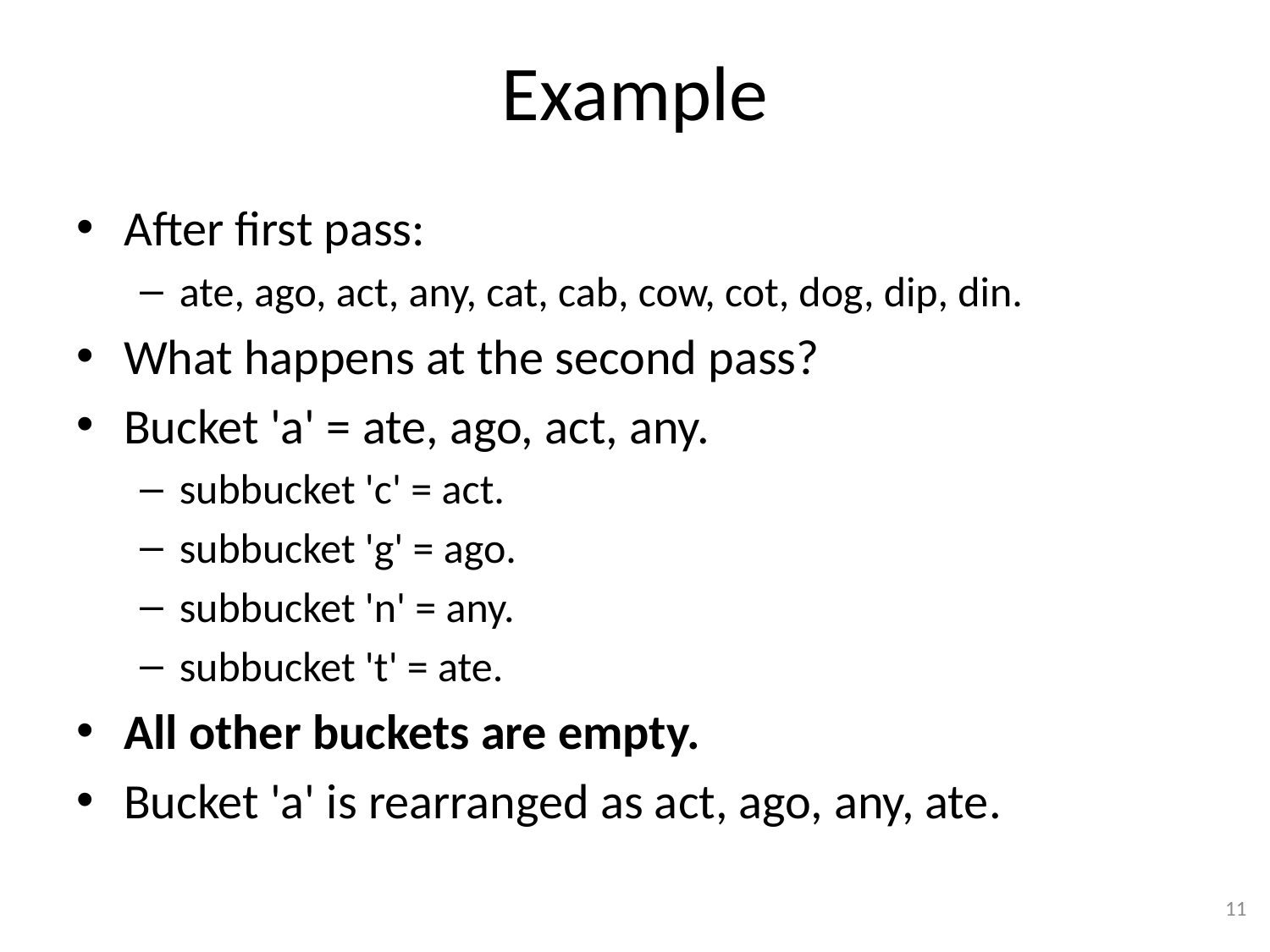

# Example
After first pass:
ate, ago, act, any, cat, cab, cow, cot, dog, dip, din.
What happens at the second pass?
Bucket 'a' = ate, ago, act, any.
subbucket 'c' = act.
subbucket 'g' = ago.
subbucket 'n' = any.
subbucket 't' = ate.
All other buckets are empty.
Bucket 'a' is rearranged as act, ago, any, ate.

11